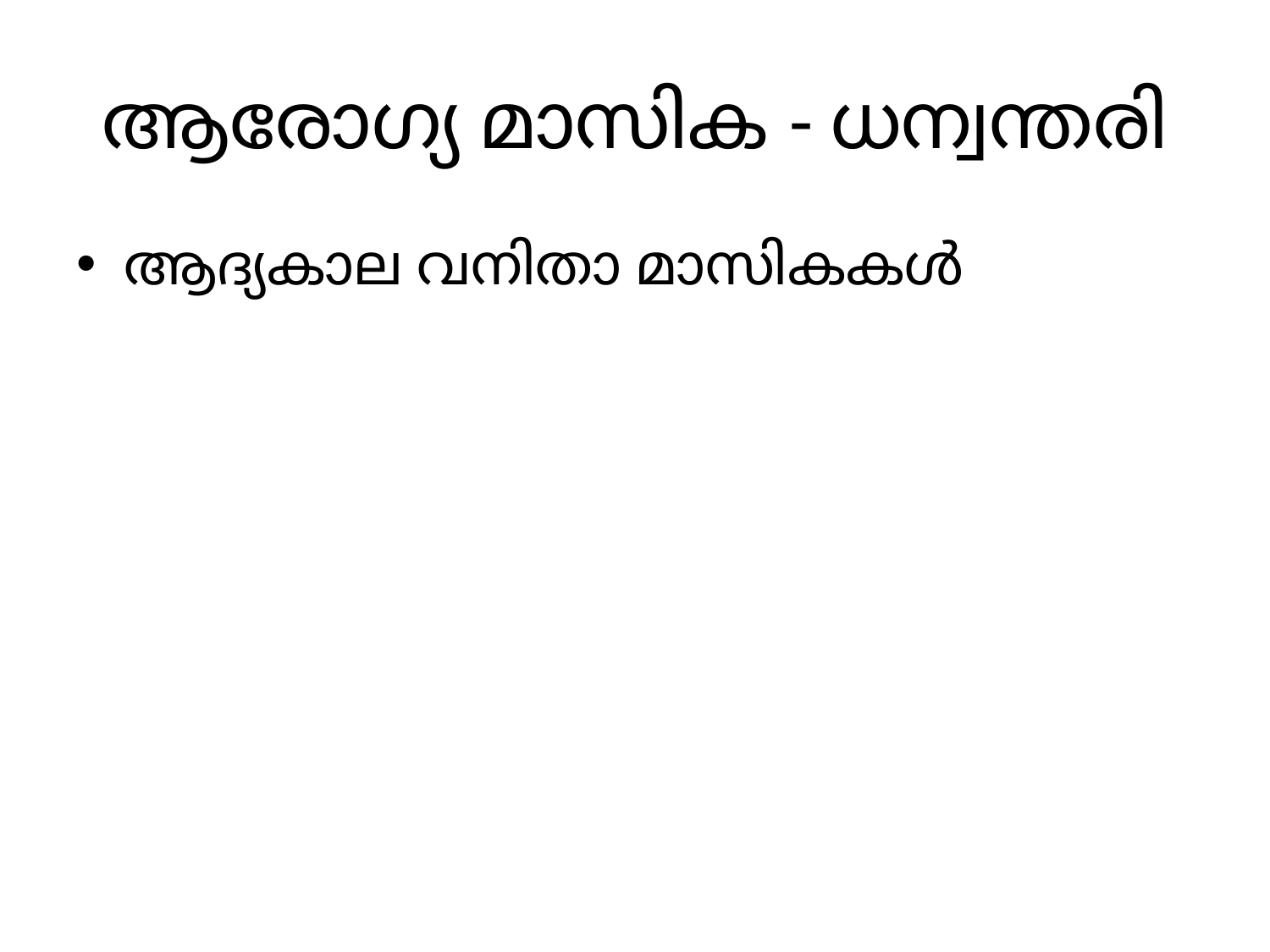

# ആരോഗ്യ മാസിക - ധന്വന്തരി
ആദ്യകാല വനിതാ മാസികകൾ